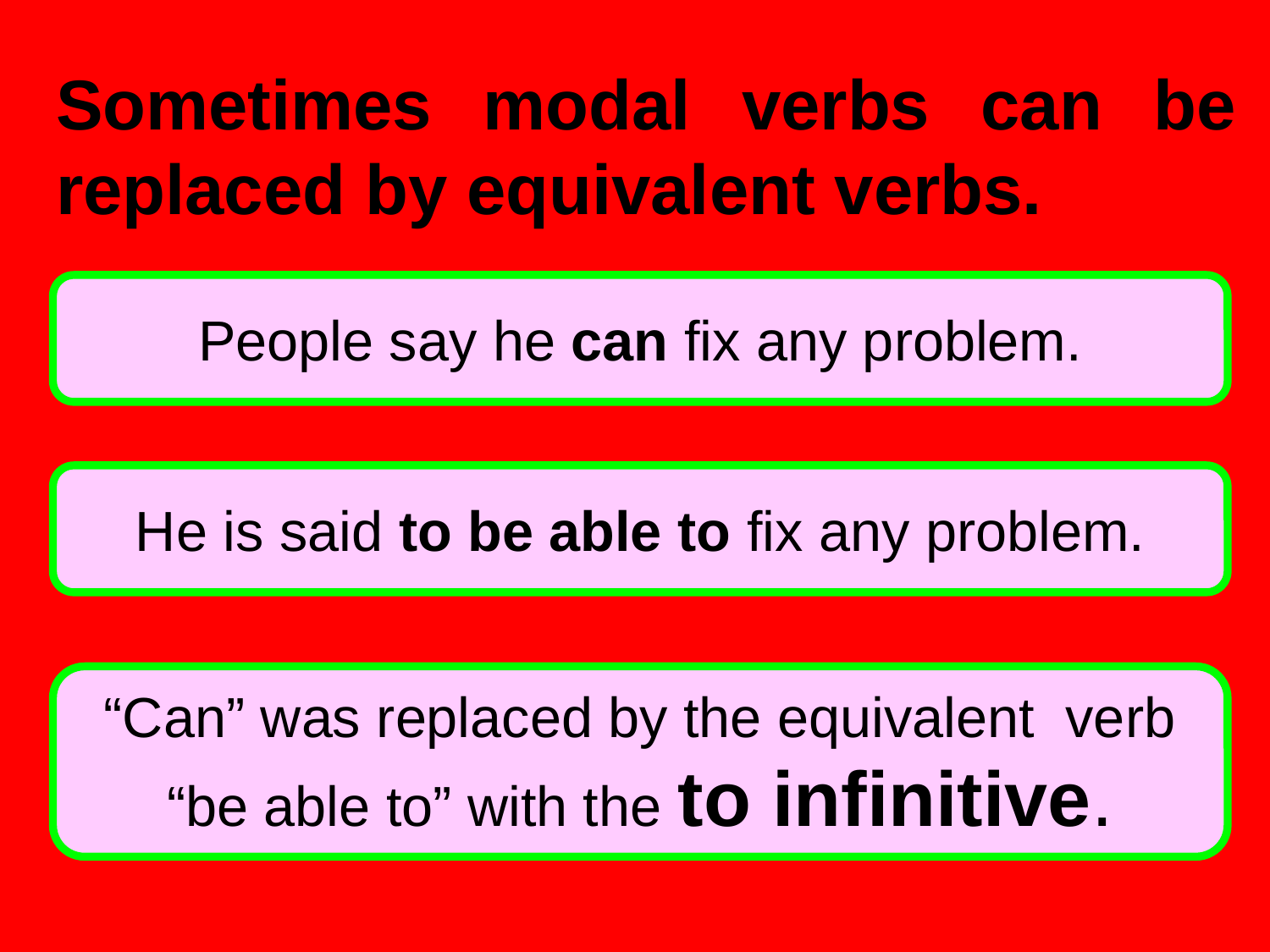

Sometimes modal verbs can be replaced by equivalent verbs.
People say he can fix any problem.
He is said to be able to fix any problem.
“Can” was replaced by the equivalent  verb “be able to” with the to infinitive.